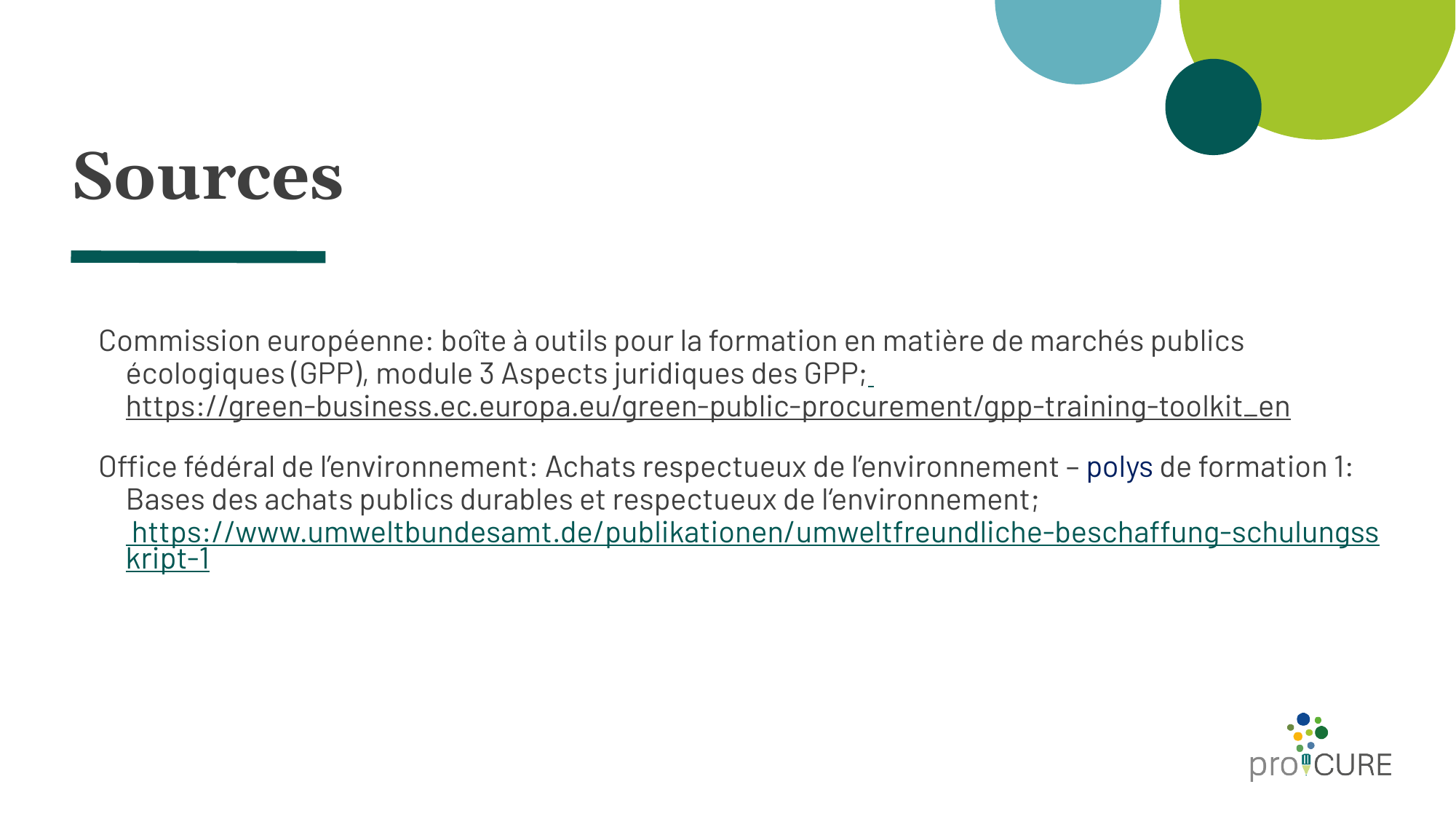

# Sources
Commission européenne: boîte à outils pour la formation en matière de marchés publics écologiques (GPP), module 3 Aspects juridiques des GPP; https://green-business.ec.europa.eu/green-public-procurement/gpp-training-toolkit_en
Office fédéral de l’environnement: Achats respectueux de l’environnement – polys de formation 1: Bases des achats publics durables et respectueux de l‘environnement; https://www.umweltbundesamt.de/publikationen/umweltfreundliche-beschaffung-schulungsskript-1